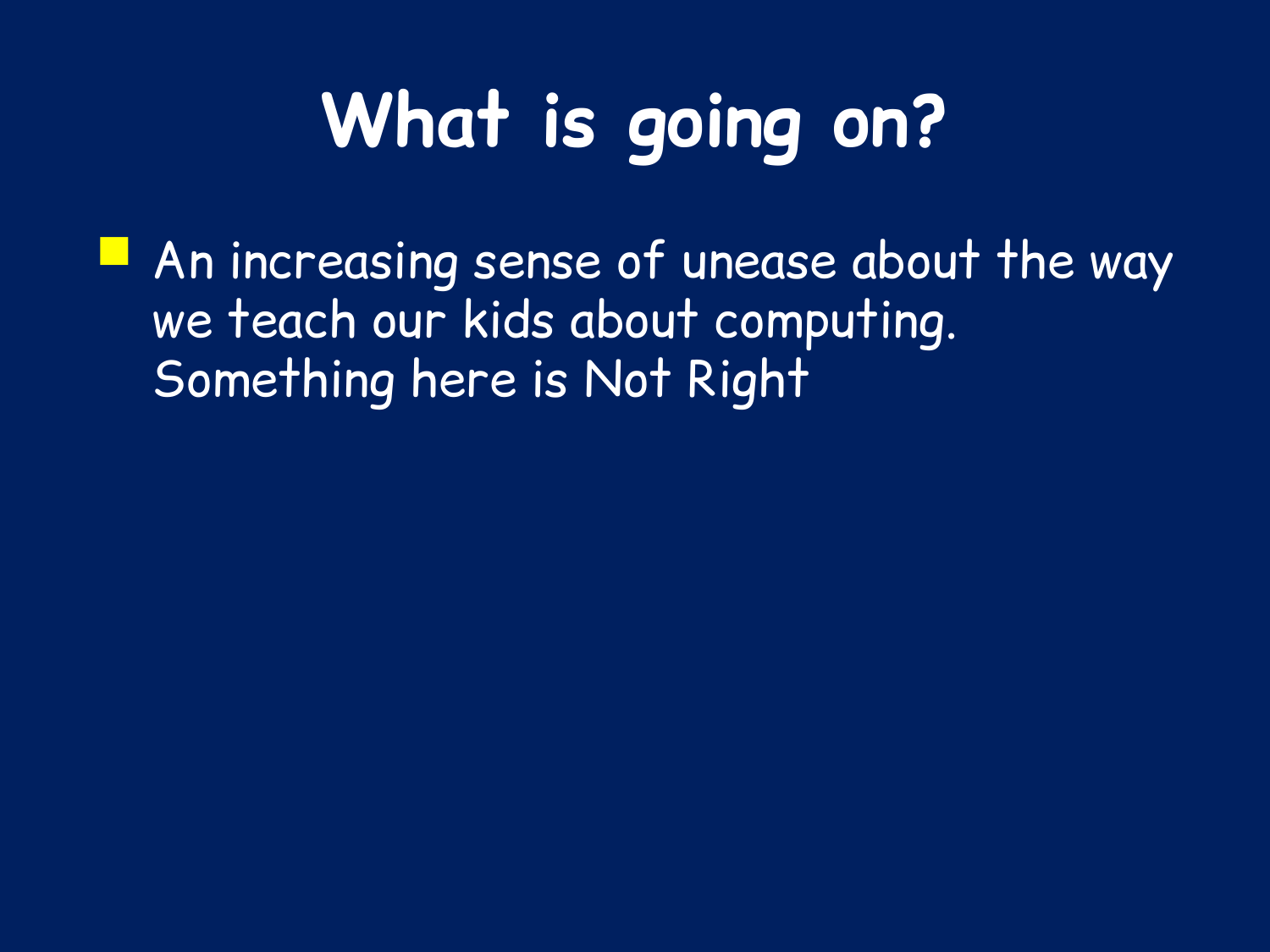

# What is going on?
An increasing sense of unease about the way we teach our kids about computing.  Something here is Not Right